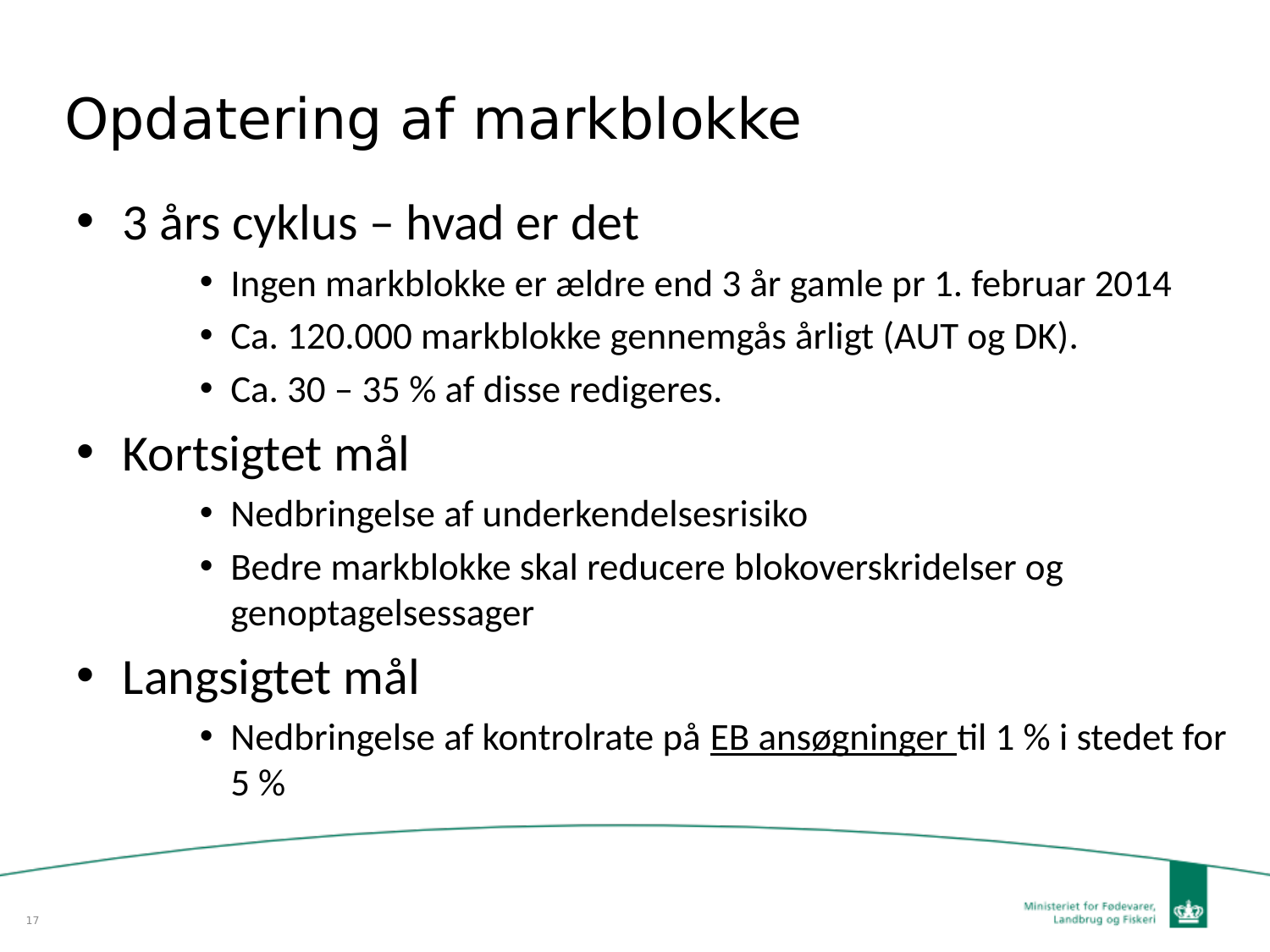

# Opdatering af markblokke
3 års cyklus – hvad er det
Ingen markblokke er ældre end 3 år gamle pr 1. februar 2014
Ca. 120.000 markblokke gennemgås årligt (AUT og DK).
Ca. 30 – 35 % af disse redigeres.
Kortsigtet mål
Nedbringelse af underkendelsesrisiko
Bedre markblokke skal reducere blokoverskridelser og genoptagelsessager
Langsigtet mål
Nedbringelse af kontrolrate på EB ansøgninger til 1 % i stedet for 5 %

17